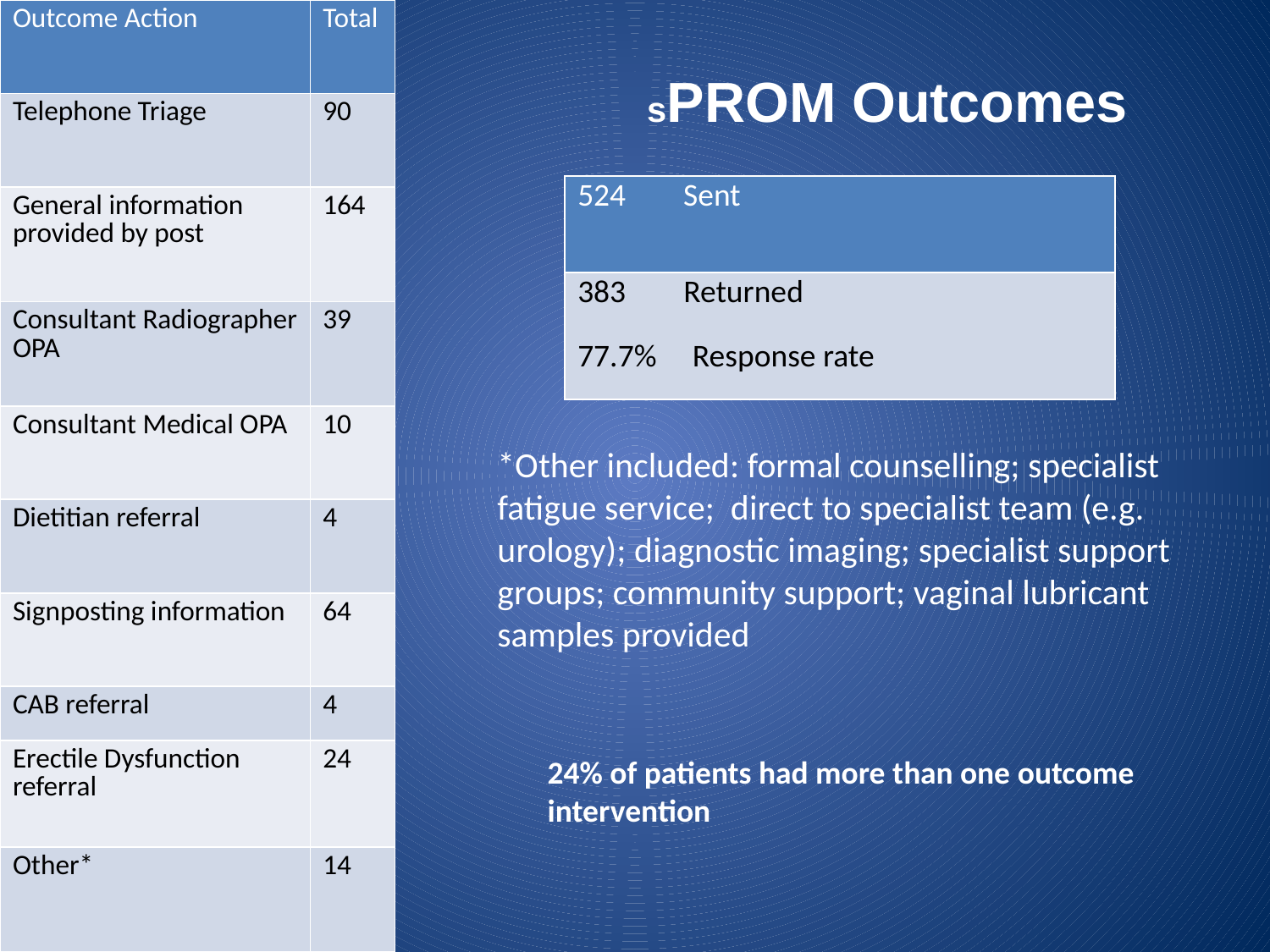

| Outcome Action | Total |
| --- | --- |
| Telephone Triage | 90 |
| General information provided by post | 164 |
| Consultant Radiographer OPA | 39 |
| Consultant Medical OPA | 10 |
| Dietitian referral | 4 |
| Signposting information | 64 |
| CAB referral | 4 |
| Erectile Dysfunction referral | 24 |
| Other\* | 14 |
# sPROM Outcomes
| 524 Sent |
| --- |
| Returned 77.7% Response rate |
*Other included: formal counselling; specialist fatigue service;  direct to specialist team (e.g. urology); diagnostic imaging; specialist support groups; community support; vaginal lubricant samples provided
24% of patients had more than one outcome intervention